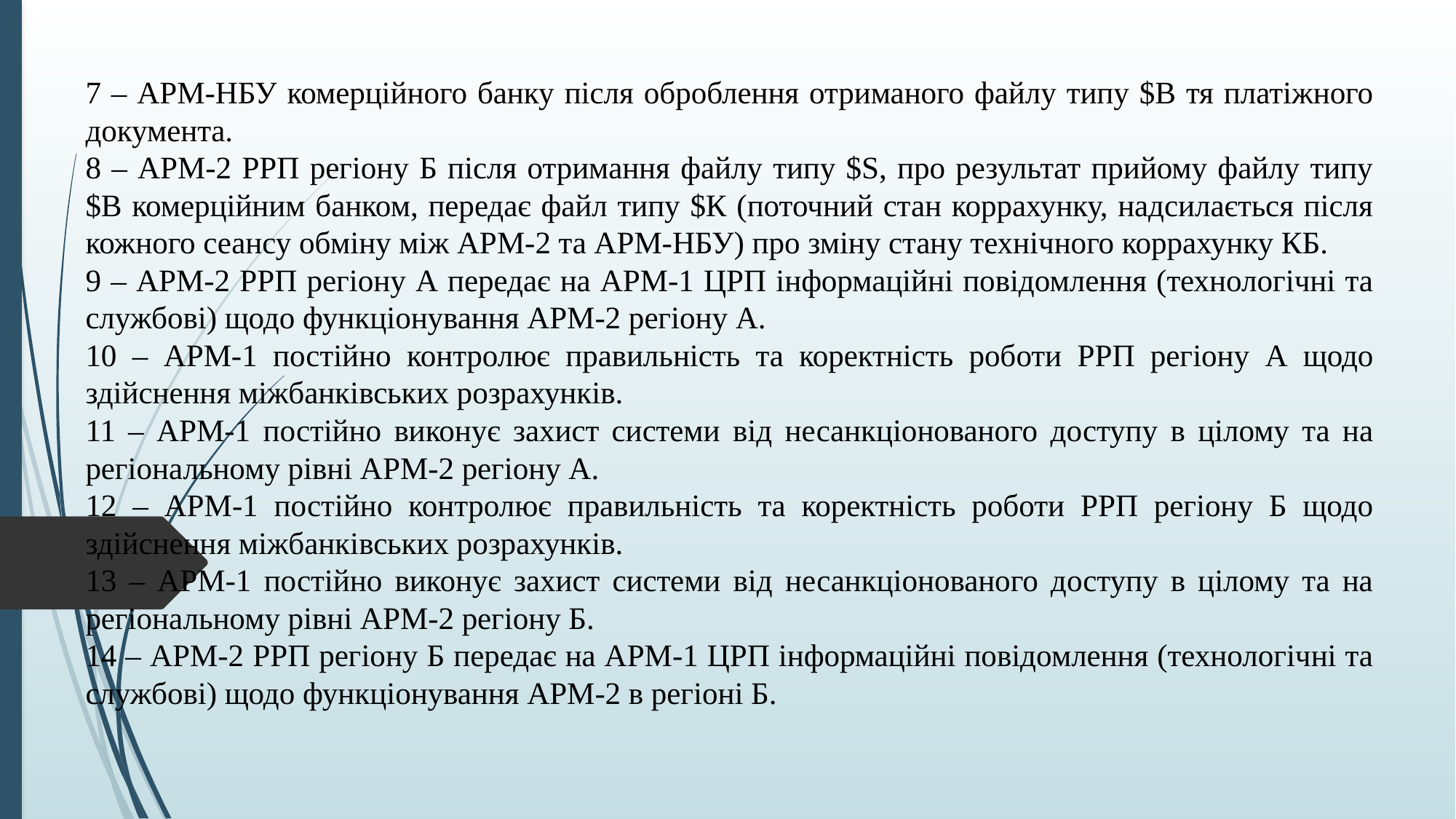

7 – АРМ-НБУ комерційного банку після оброблення отриманого файлу типу $В тя платіжного документа.
8 – АРМ-2 РРП регіону Б після отримання файлу типу $S, про результат прийому файлу типу $В комерційним банком, передає файл типу $К (поточний стан коррахунку, надсилається після кожного сеансу обміну між АРМ-2 та АРМ-НБУ) про зміну стану технічного коррахунку КБ.
9 – АРМ-2 РРП регіону А передає на АРМ-1 ЦРП інформаційні повідомлення (технологічні та службові) щодо функціонування АРМ-2 регіону А.
10 – АРМ-1 постійно контролює правильність та коректність роботи РРП регіону А щодо здійснення міжбанківських розрахунків.
11 – АРМ-1 постійно виконує захист системи від несанкціонованого доступу в цілому та на регіональному рівні АРМ-2 регіону А.
12 – АРМ-1 постійно контролює правильність та коректність роботи РРП регіону Б щодо здійснення міжбанківських розрахунків.
13 – АРМ-1 постійно виконує захист системи від несанкціонованого доступу в цілому та на регіональному рівні АРМ-2 регіону Б.
14 – АРМ-2 РРП регіону Б передає на АРМ-1 ЦРП інформаційні повідомлення (технологічні та службові) щодо функціонування АРМ-2 в регіоні Б.